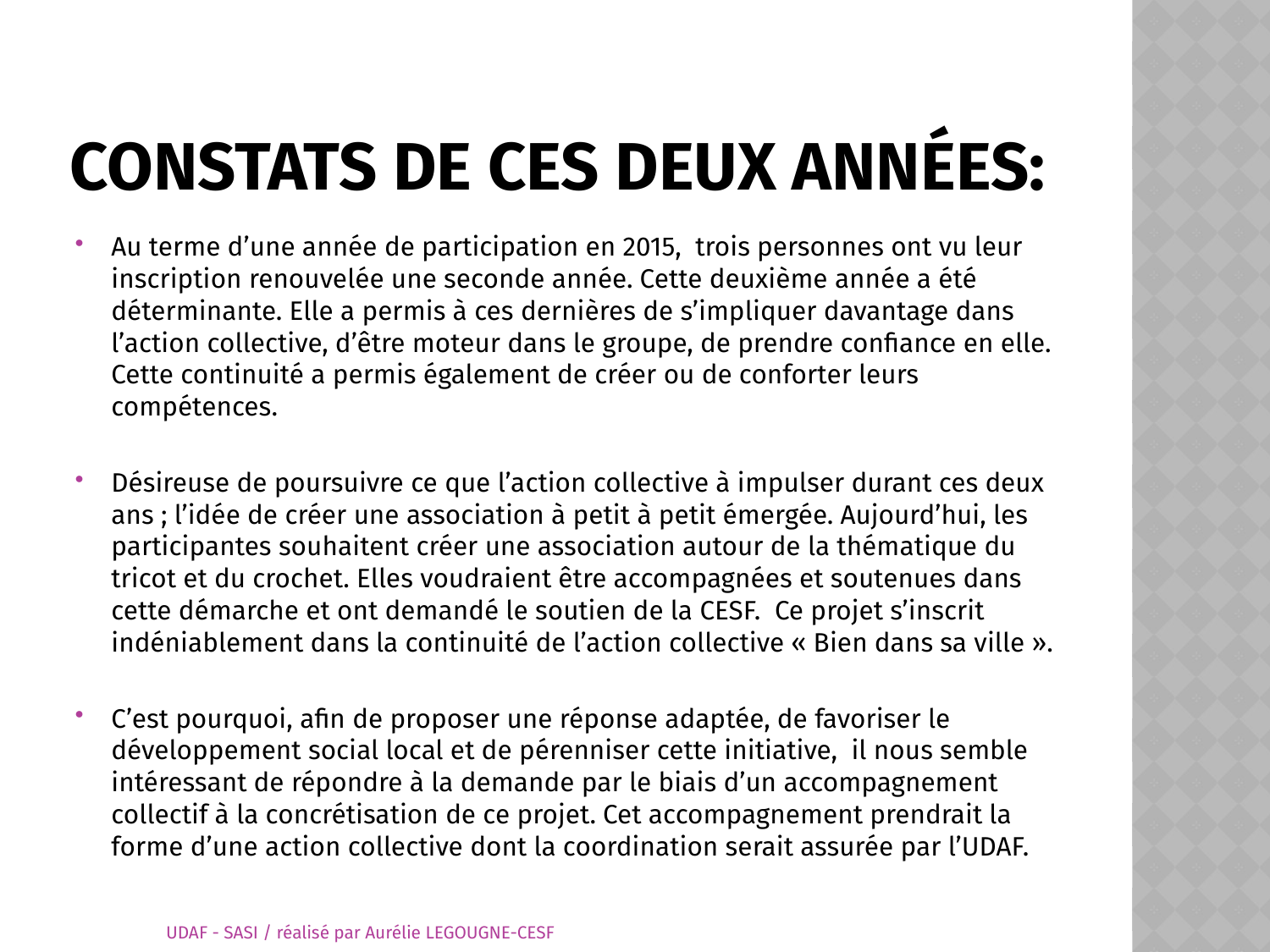

# CONSTATS de ces deux années:
Au terme d’une année de participation en 2015,  trois personnes ont vu leur inscription renouvelée une seconde année. Cette deuxième année a été déterminante. Elle a permis à ces dernières de s’impliquer davantage dans l’action collective, d’être moteur dans le groupe, de prendre confiance en elle. Cette continuité a permis également de créer ou de conforter leurs compétences.

Désireuse de poursuivre ce que l’action collective à impulser durant ces deux ans ; l’idée de créer une association à petit à petit émergée. Aujourd’hui, les participantes souhaitent créer une association autour de la thématique du tricot et du crochet. Elles voudraient être accompagnées et soutenues dans cette démarche et ont demandé le soutien de la CESF.  Ce projet s’inscrit indéniablement dans la continuité de l’action collective « Bien dans sa ville ».

C’est pourquoi, afin de proposer une réponse adaptée, de favoriser le développement social local et de pérenniser cette initiative,  il nous semble intéressant de répondre à la demande par le biais d’un accompagnement collectif à la concrétisation de ce projet. Cet accompagnement prendrait la forme d’une action collective dont la coordination serait assurée par l’UDAF.

UDAF - SASI / réalisé par Aurélie LEGOUGNE-CESF